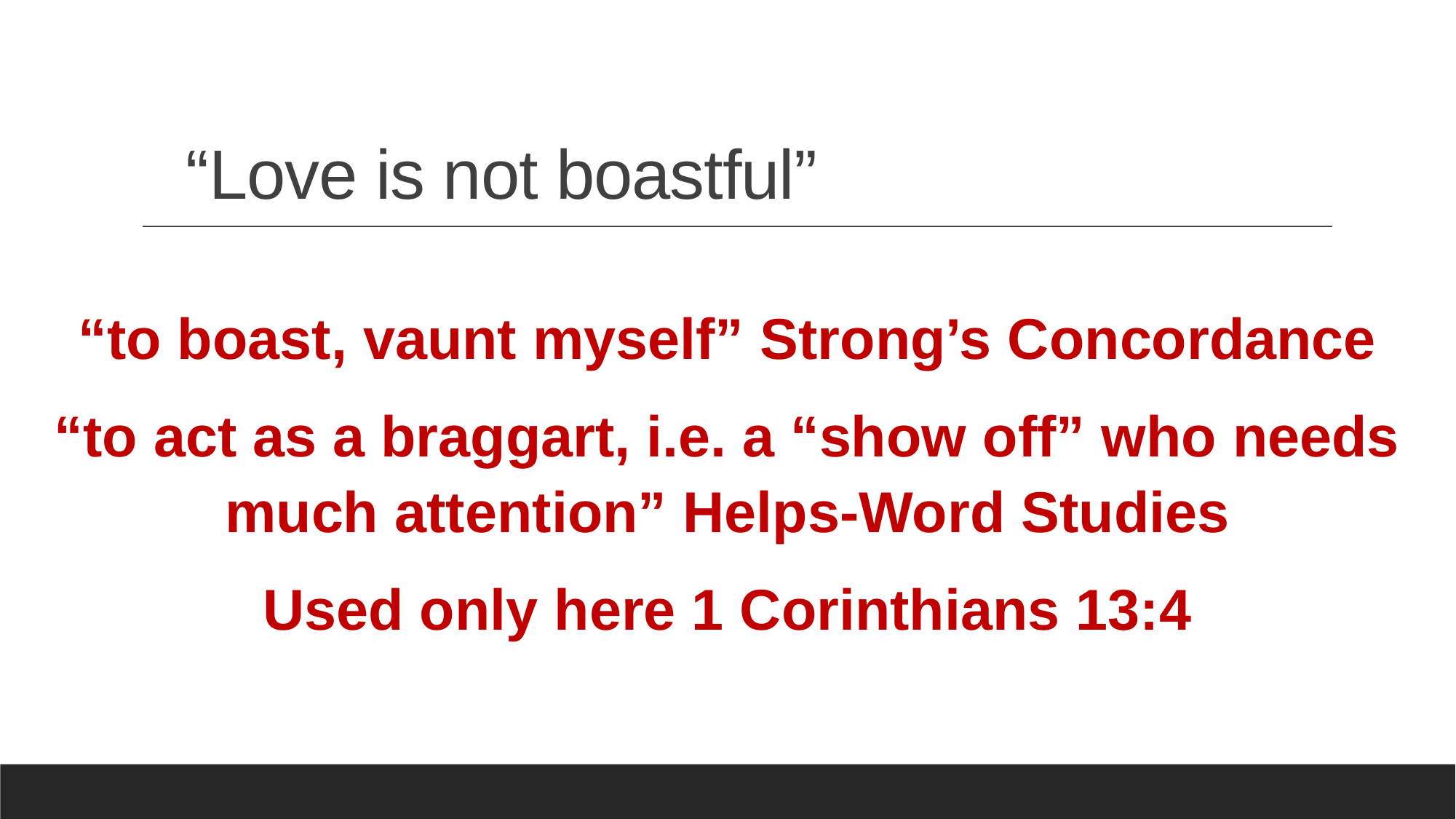

# “Love is not boastful”
“to boast, vaunt myself” Strong’s Concordance
“to act as a braggart, i.e. a “show off” who needs much attention” Helps-Word Studies
Used only here 1 Corinthians 13:4